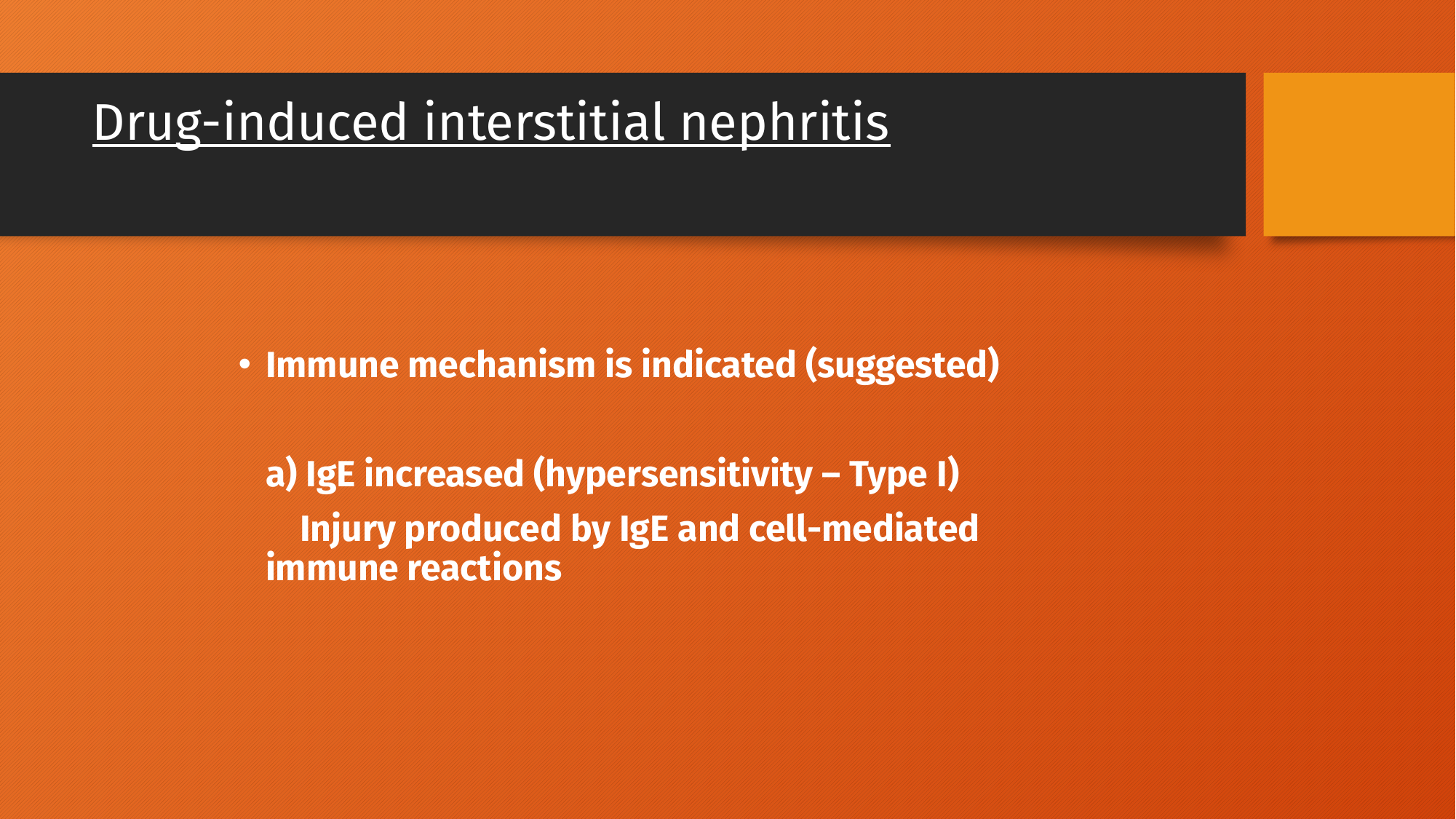

# Drug-induced interstitial nephritis

Immune mechanism is indicated (suggested)

	a) IgE increased (hypersensitivity – Type I)
	    Injury produced by IgE and cell-mediated 	  	    immune reactions